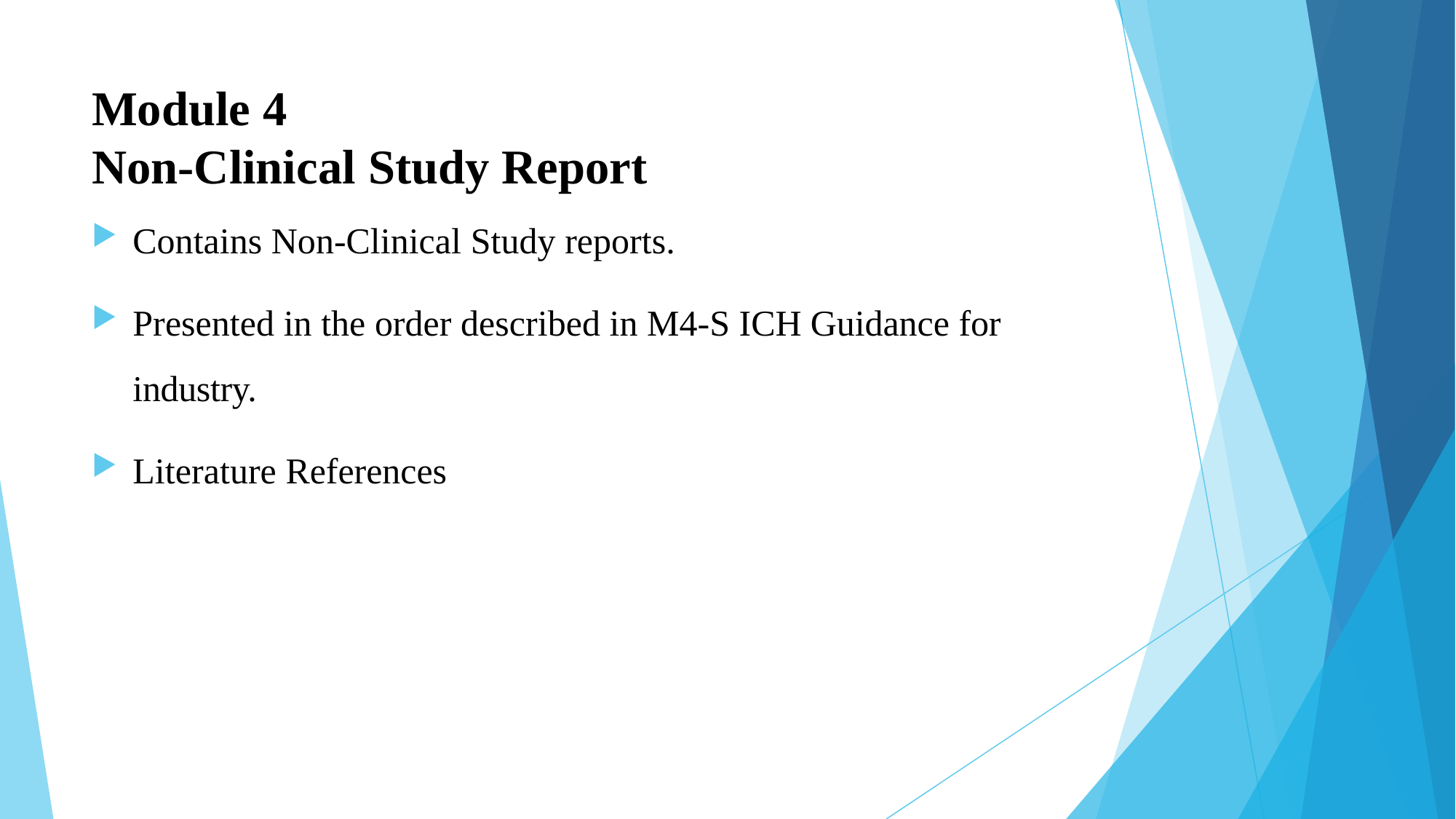

# Module 4
Non-Clinical Study Report
Contains Non-Clinical Study reports.

Presented in the order described in M4-S ICH Guidance for
industry.

Literature References